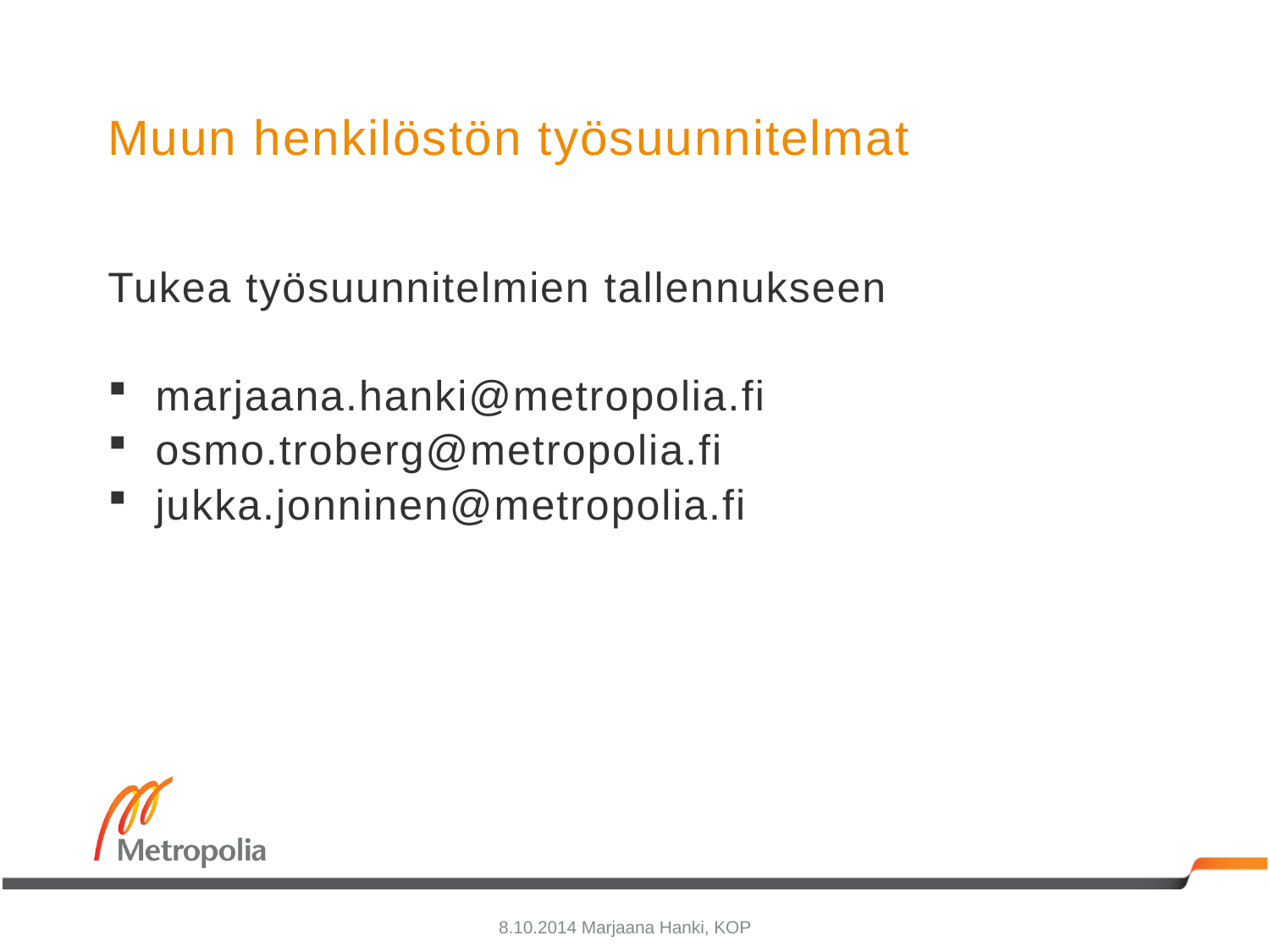

# Muun henkilöstön työsuunnitelmat

Tukea työsuunnitelmien tallennukseen

marjaana.hanki@metropolia.fi
osmo.troberg@metropolia.fi
jukka.jonninen@metropolia.fi

8.10.2014 Marjaana Hanki, KOP